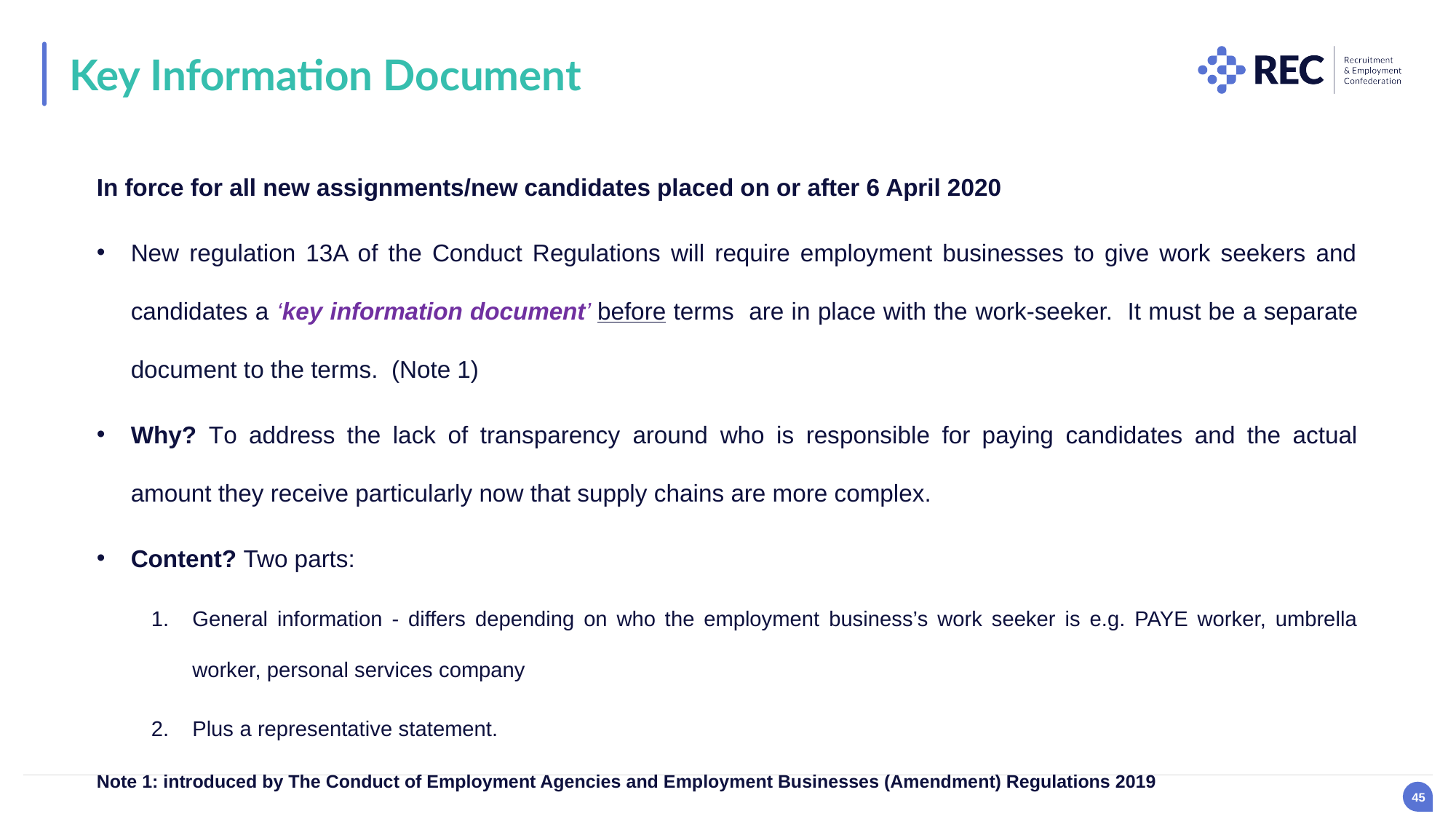

Key Information Document
In force for all new assignments/new candidates placed on or after 6 April 2020
New regulation 13A of the Conduct Regulations will require employment businesses to give work seekers and candidates a ‘key information document’ before terms  are in place with the work-seeker.  It must be a separate document to the terms.  (Note 1)
Why? To address the lack of transparency around who is responsible for paying candidates and the actual amount they receive particularly now that supply chains are more complex.
Content? Two parts:
General information - differs depending on who the employment business’s work seeker is e.g. PAYE worker, umbrella worker, personal services company
Plus a representative statement.
Note 1: introduced by The Conduct of Employment Agencies and Employment Businesses (Amendment) Regulations 2019